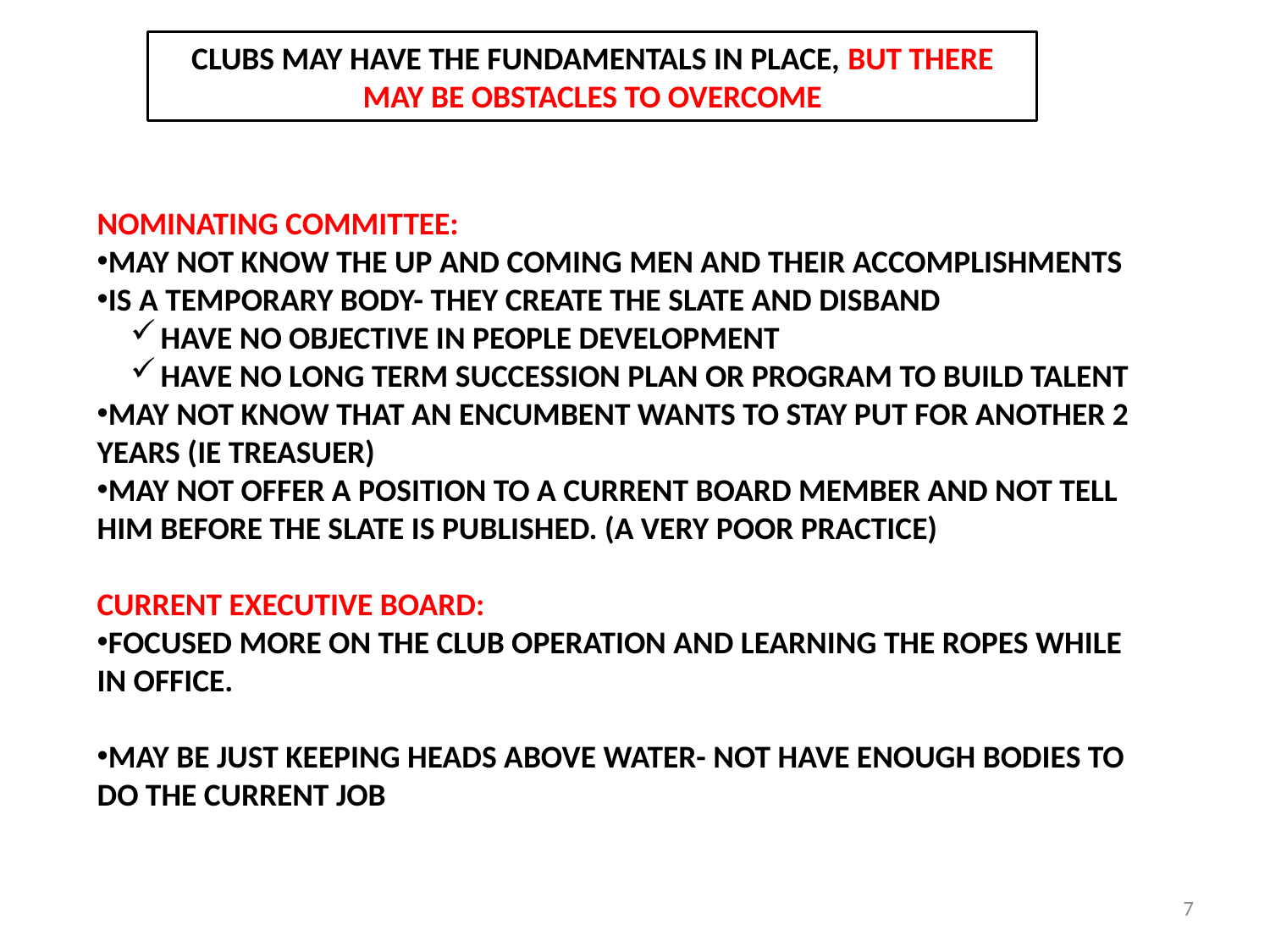

CLUBS MAY HAVE THE FUNDAMENTALS IN PLACE, BUT THERE MAY BE OBSTACLES TO OVERCOME

NOMINATING COMMITTEE:
MAY NOT KNOW THE UP AND COMING MEN AND THEIR ACCOMPLISHMENTS
IS A TEMPORARY BODY- THEY CREATE THE SLATE AND DISBAND
HAVE NO OBJECTIVE IN PEOPLE DEVELOPMENT
HAVE NO LONG TERM SUCCESSION PLAN OR PROGRAM TO BUILD TALENT
MAY NOT KNOW THAT AN ENCUMBENT WANTS TO STAY PUT FOR ANOTHER 2 YEARS (IE TREASUER)
MAY NOT OFFER A POSITION TO A CURRENT BOARD MEMBER AND NOT TELL HIM BEFORE THE SLATE IS PUBLISHED. (A VERY POOR PRACTICE)

CURRENT EXECUTIVE BOARD:
FOCUSED MORE ON THE CLUB OPERATION AND LEARNING THE ROPES WHILE IN OFFICE.

MAY BE JUST KEEPING HEADS ABOVE WATER- NOT HAVE ENOUGH BODIES TO DO THE CURRENT JOB

7